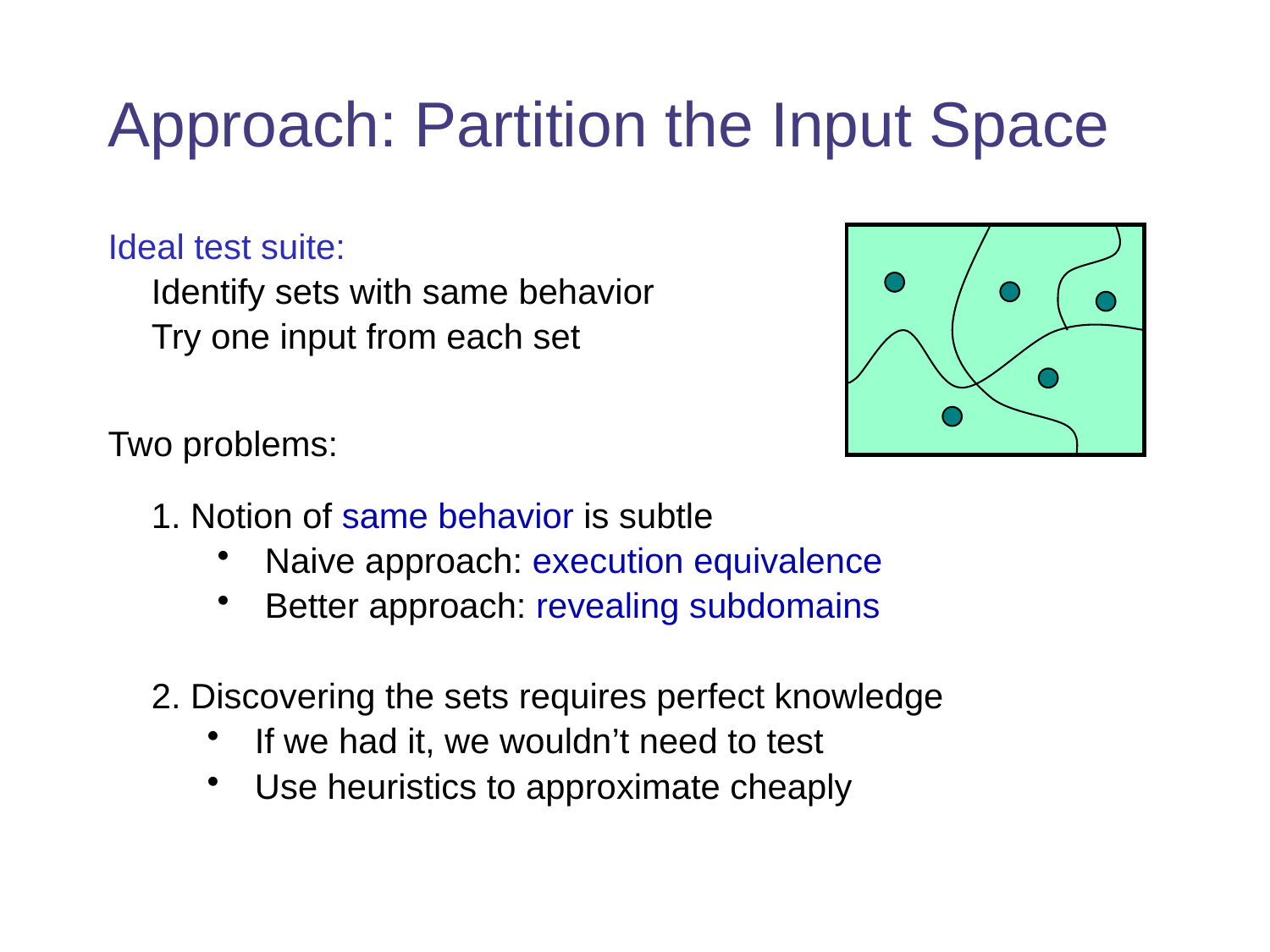

# Approach: Partition the Input Space
Ideal test suite:
Identify sets with same behavior
Try one input from each set

Two problems:

1. Notion of same behavior is subtle
Naive approach: execution equivalence
Better approach: revealing subdomains

2. Discovering the sets requires perfect knowledge
If we had it, we wouldn’t need to test
Use heuristics to approximate cheaply